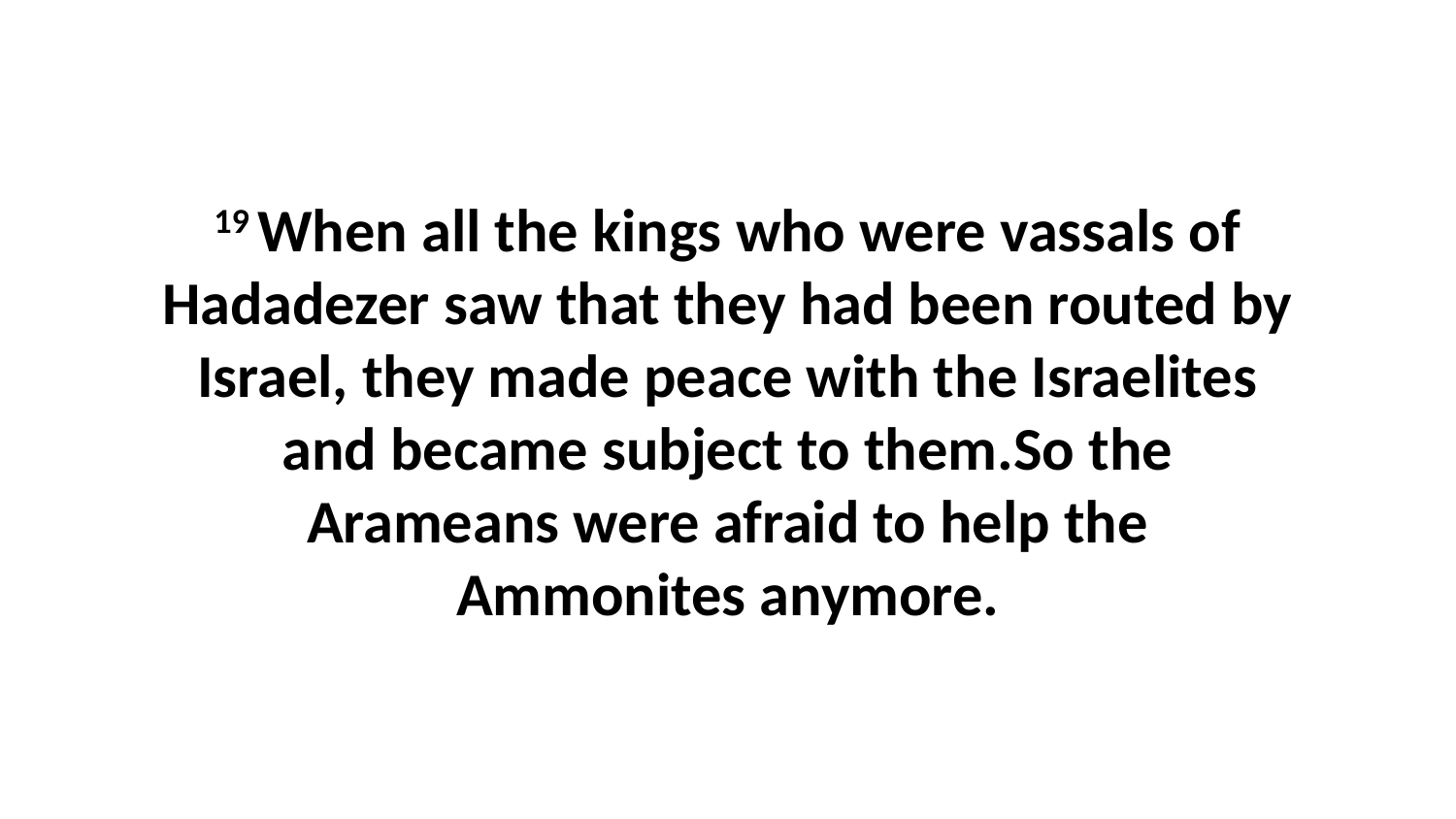

19 When all the kings who were vassals of Hadadezer saw that they had been routed by Israel, they made peace with the Israelites and became subject to them.So the Arameans were afraid to help the Ammonites anymore.